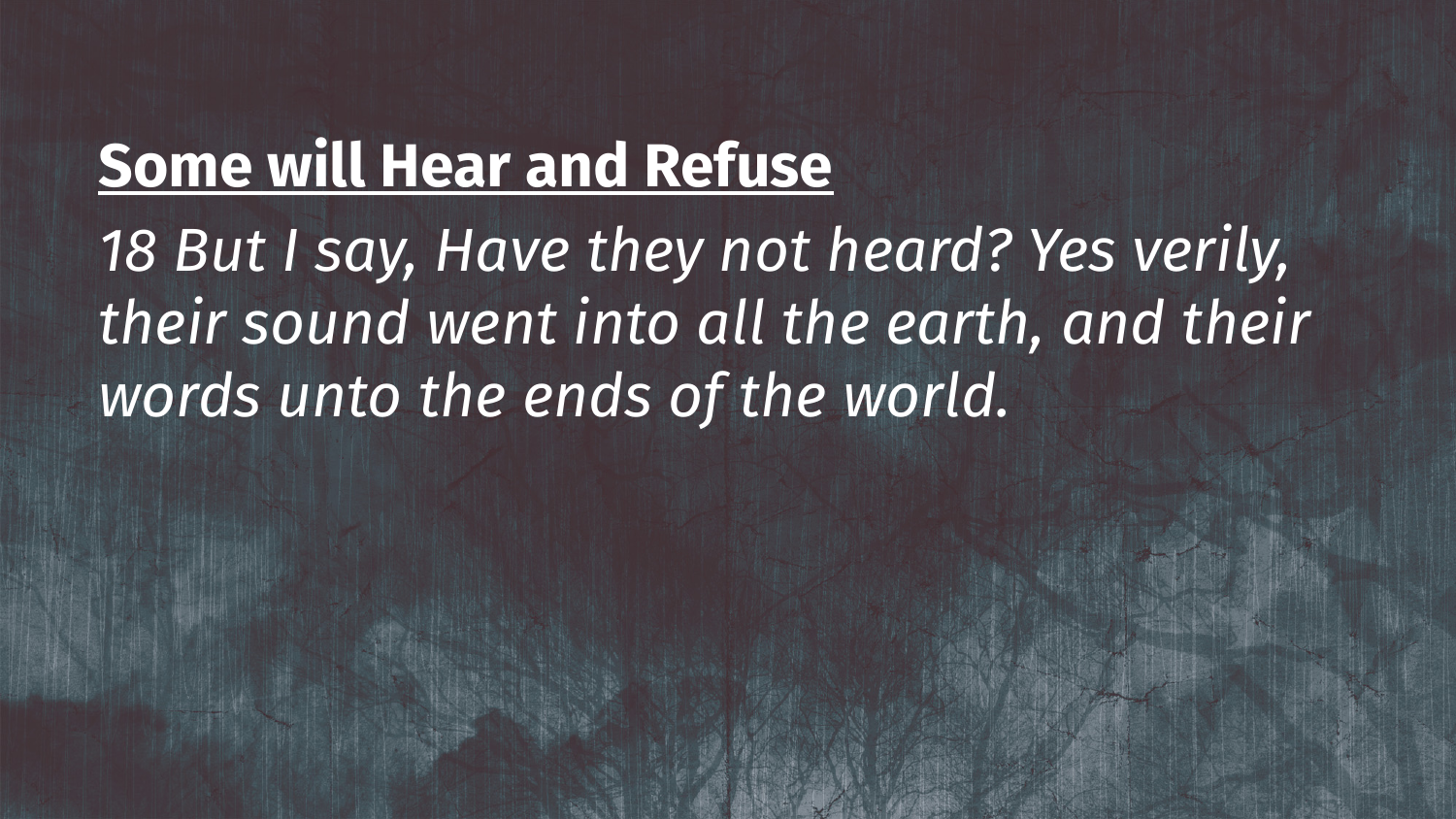

Some will Hear and Refuse
18 But I say, Have they not heard? Yes verily, their sound went into all the earth, and their words unto the ends of the world.